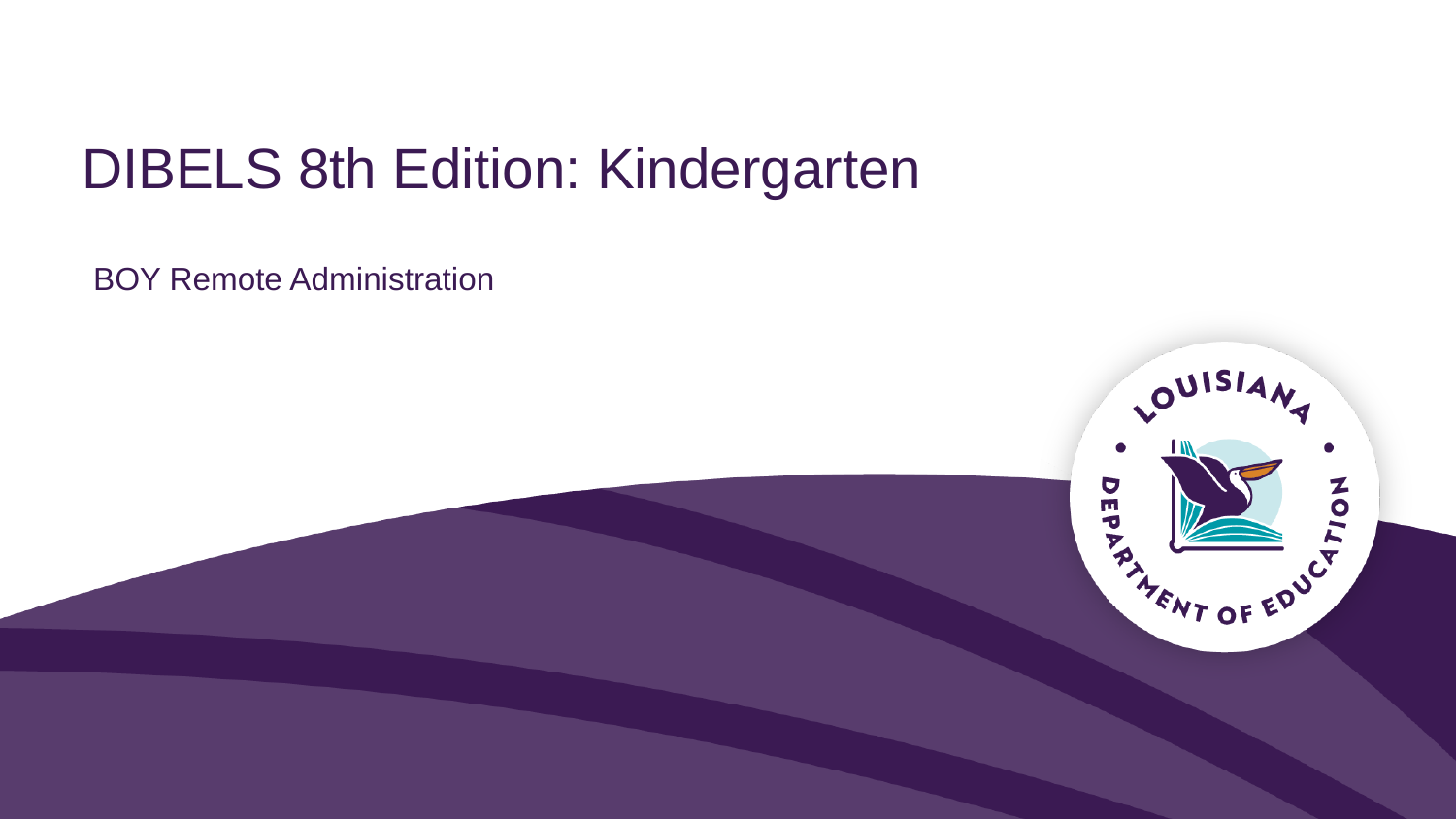

# DIBELS 8th Edition: Kindergarten
BOY Remote Administration